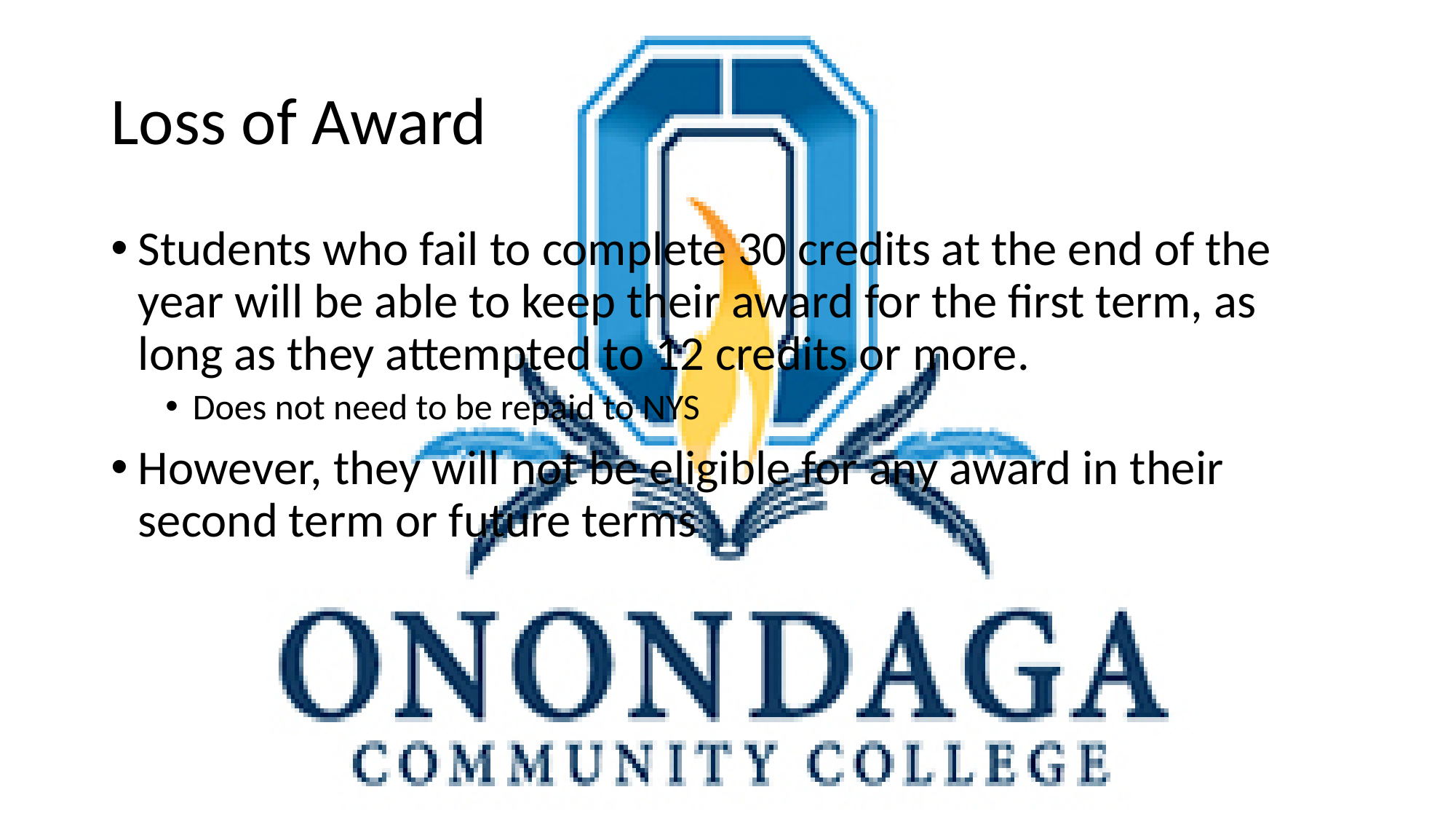

# Loss of Award
Students who fail to complete 30 credits at the end of the year will be able to keep their award for the first term, as long as they attempted to 12 credits or more.
Does not need to be repaid to NYS
However, they will not be eligible for any award in their second term or future terms